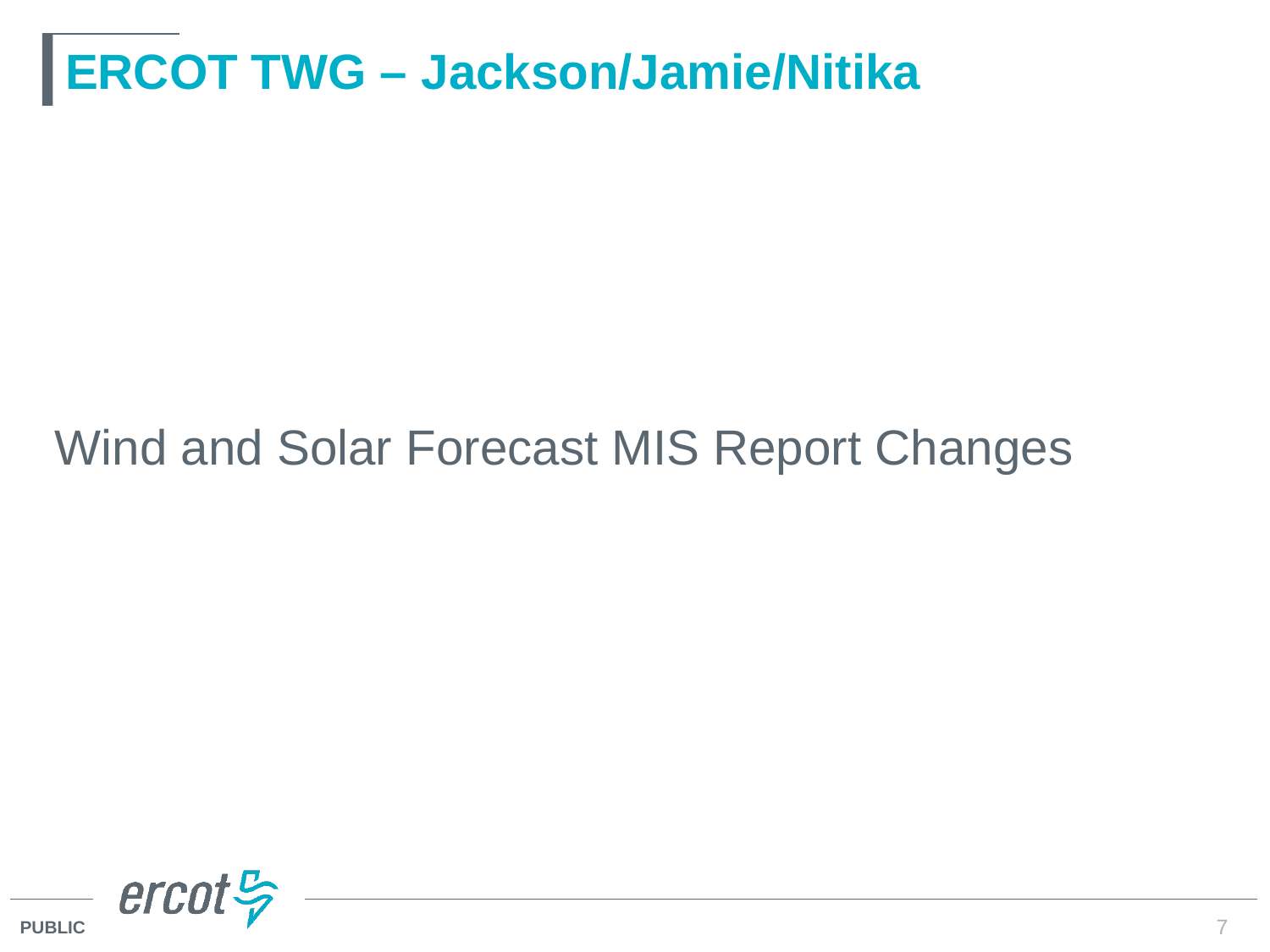

# ERCOT TWG – Jackson/Jamie/Nitika

Wind and Solar Forecast MIS Report Changes
7